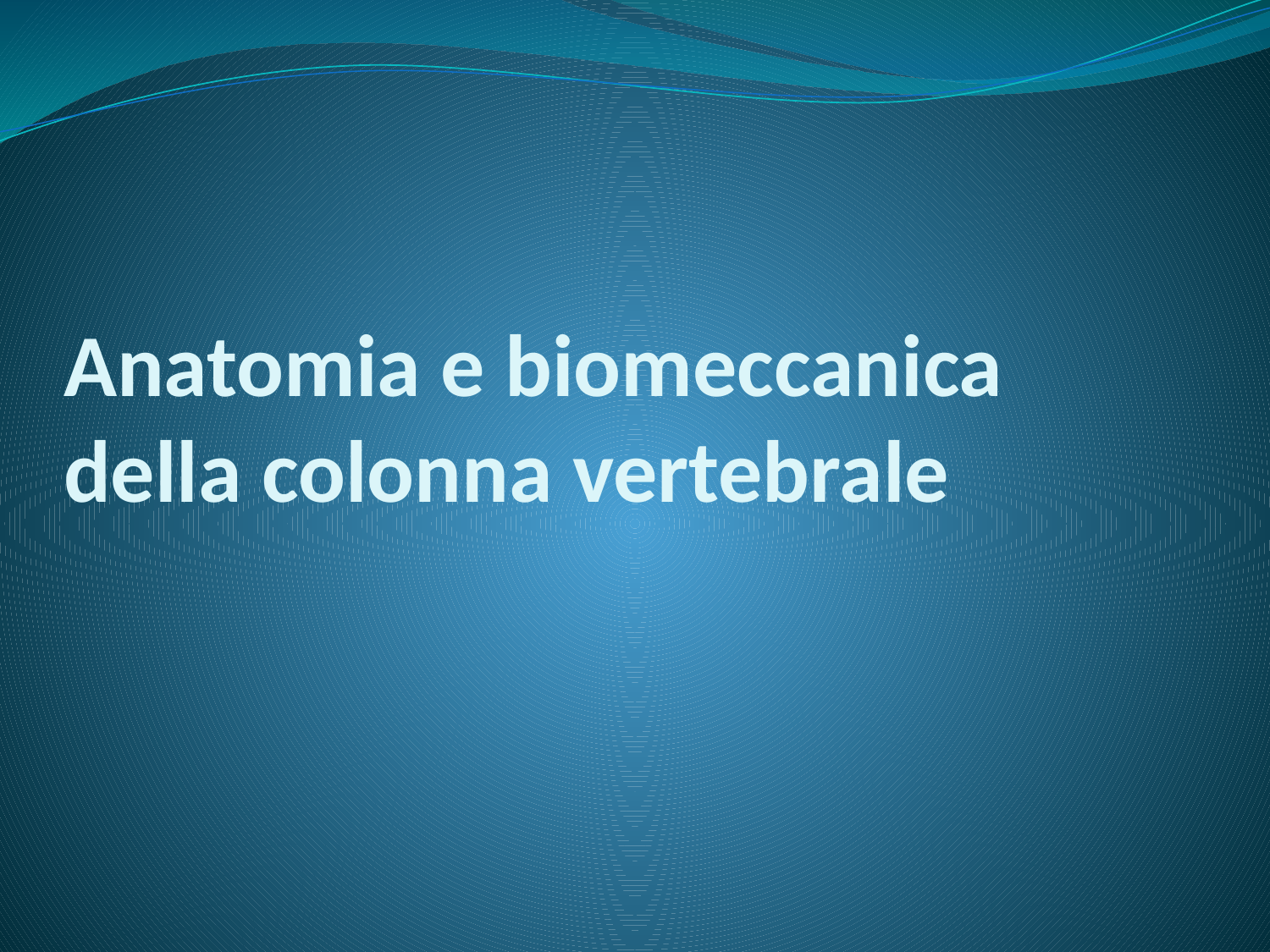

# Anatomia e biomeccanica della colonna vertebrale